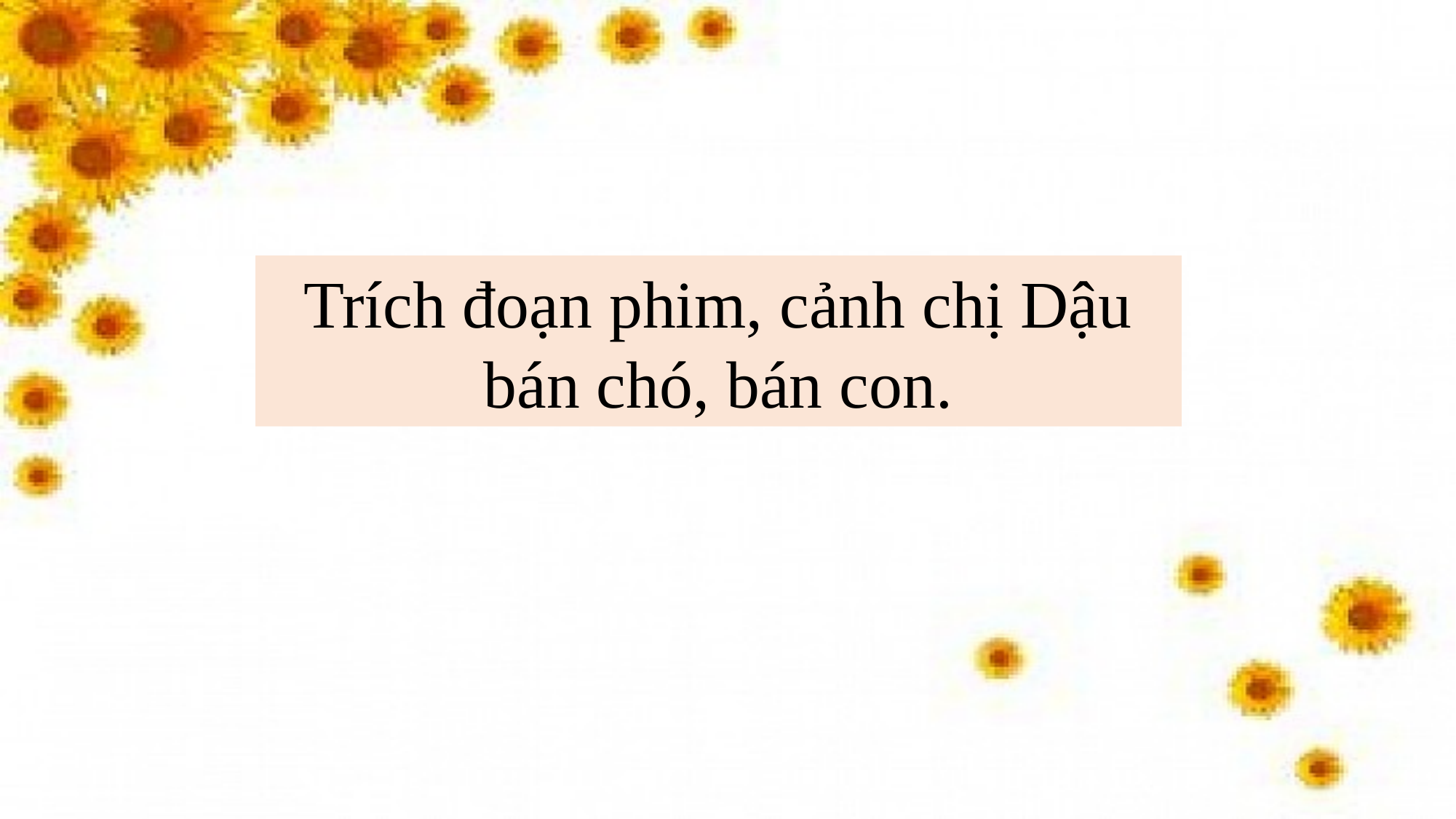

Trích đoạn phim, cảnh chị Dậu bán chó, bán con.